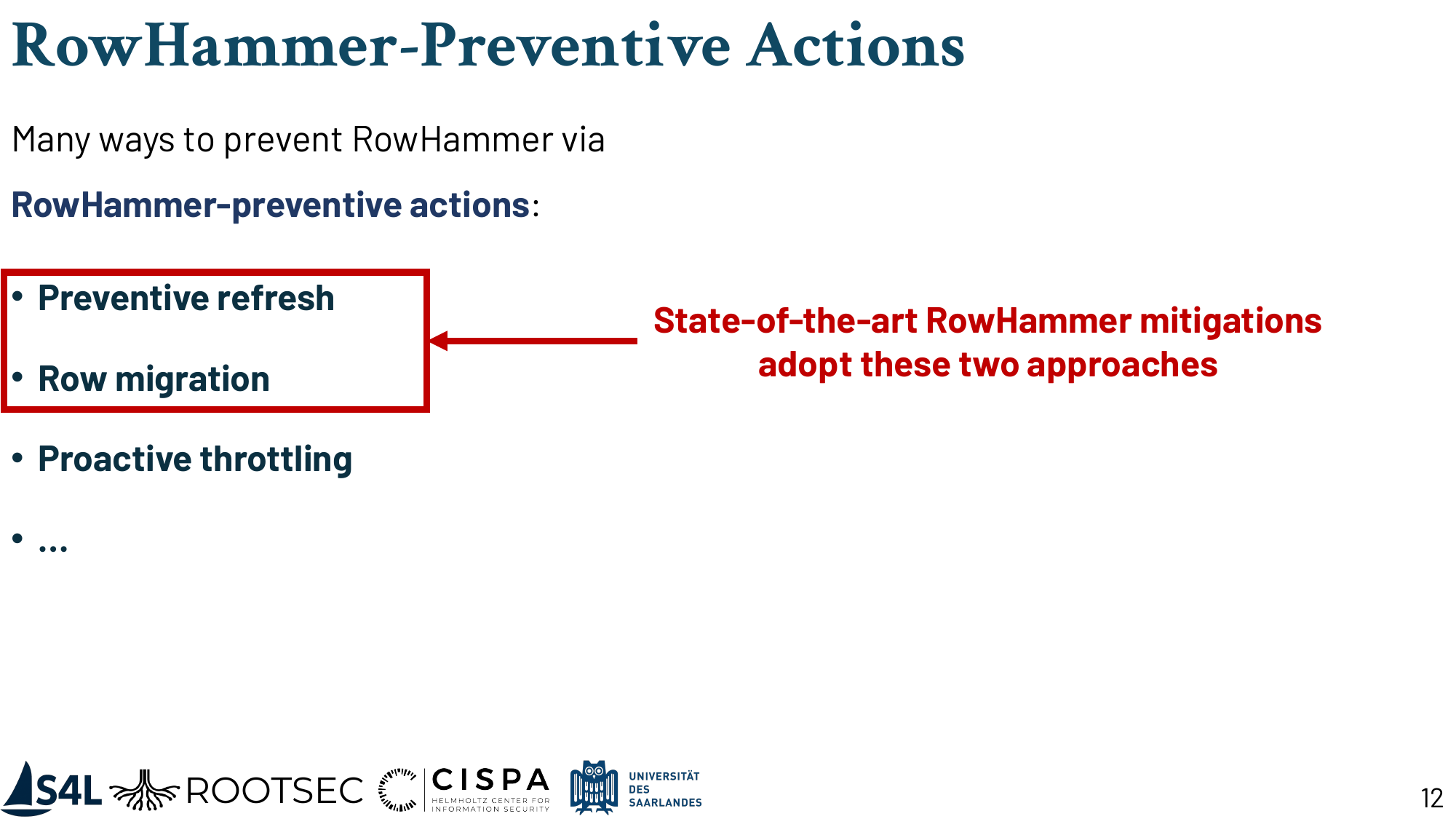

# RowHammer-Preventive Actions
Many ways to prevent RowHammer via
RowHammer-preventive actions:
Preventive refresh
Row migration
Proactive throttling
…

State-of-the-art RowHammer mitigations adopt these two approaches